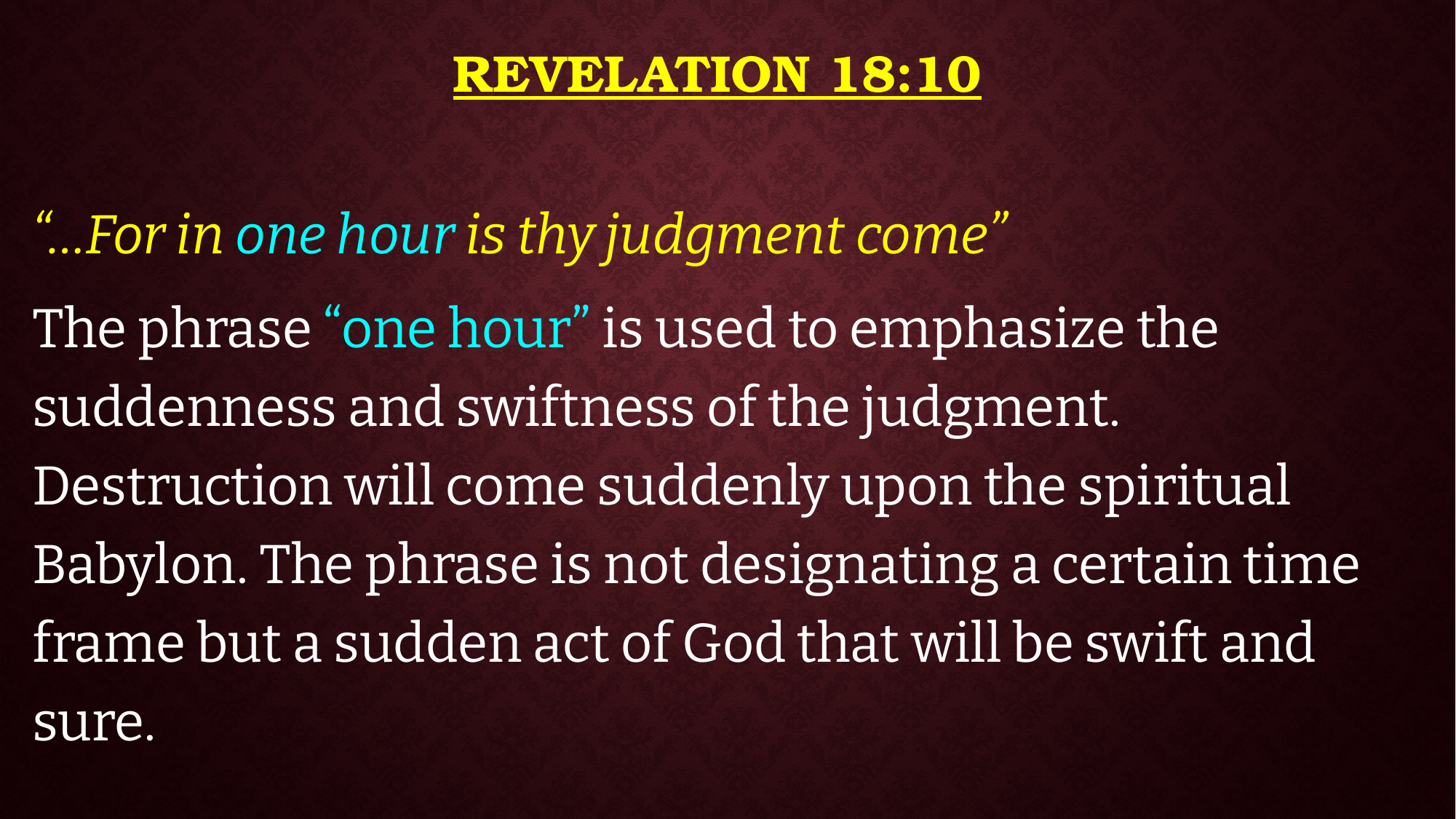

# Revelation 18:10
“…For in one hour is thy judgment come”
The phrase “one hour” is used to emphasize the suddenness and swiftness of the judgment. Destruction will come suddenly upon the spiritual Babylon. The phrase is not designating a certain time frame but a sudden act of God that will be swift and sure.